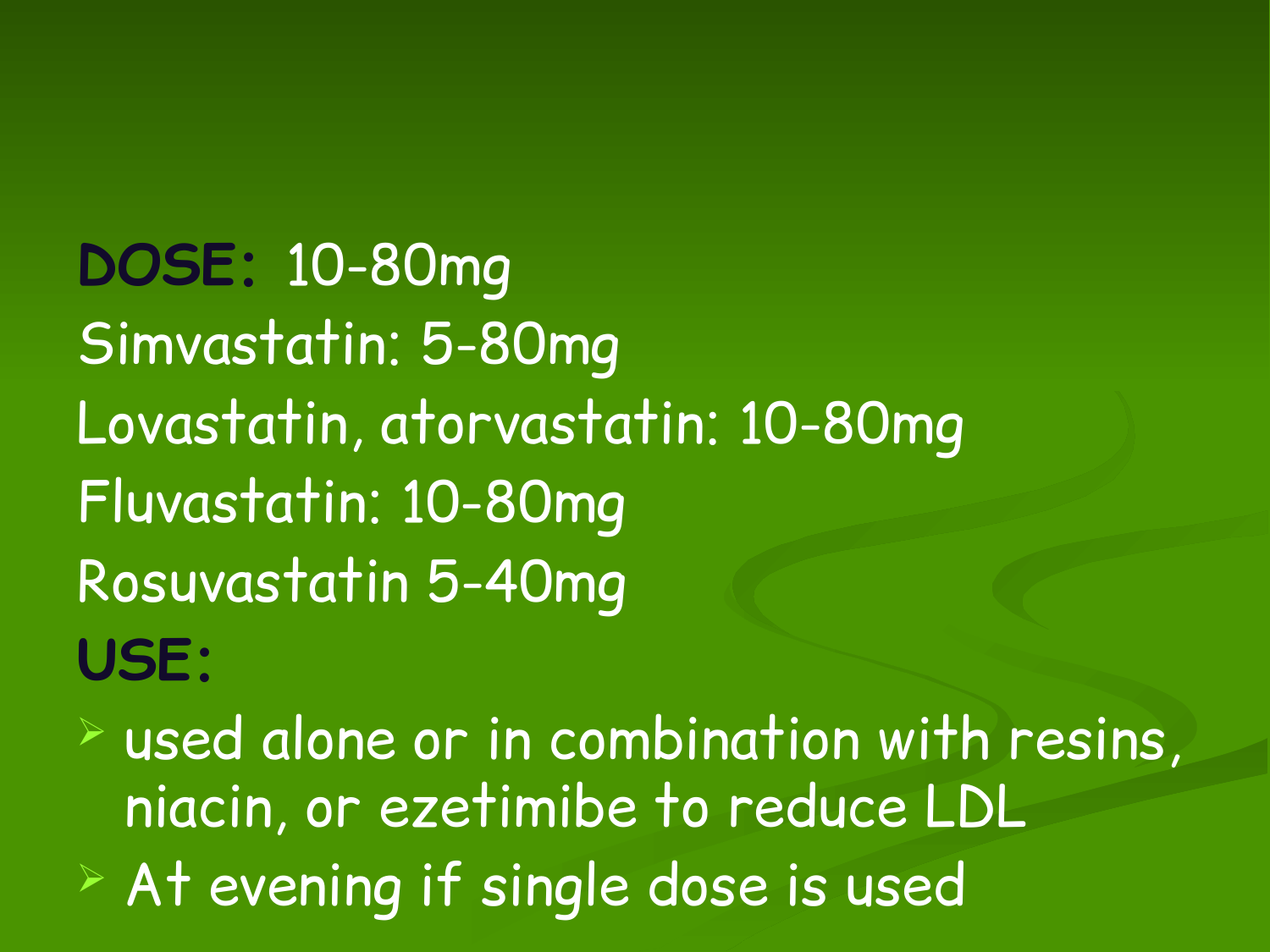

#
DOSE: 10-80mg
Simvastatin: 5-80mg
Lovastatin, atorvastatin: 10-80mg
Fluvastatin: 10-80mg
Rosuvastatin 5-40mg
USE:
used alone or in combination with resins, niacin, or ezetimibe to reduce LDL
At evening if single dose is used